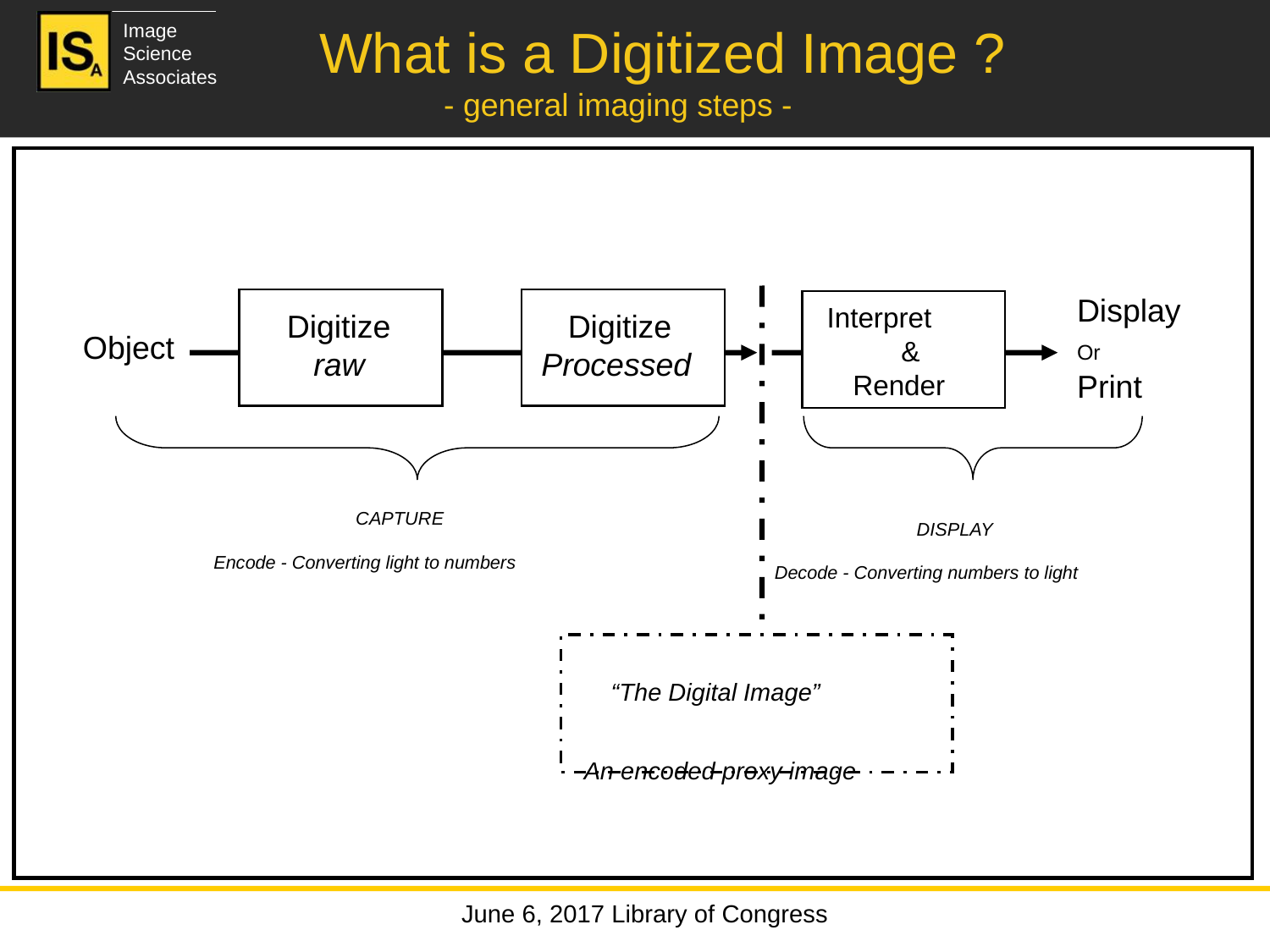

What is a Digitized Image ?
              - general imaging steps -

Display
Or
Print

Interpret         &
Render
Digitize
   raw
Object

                            CAPTURE
Encode - Converting light to numbers
                            DISPLAY
Decode - Converting numbers to light

    “The Digital Image”
An encoded proxy image

   Digitize
Processed
June 6, 2017 Library of Congress